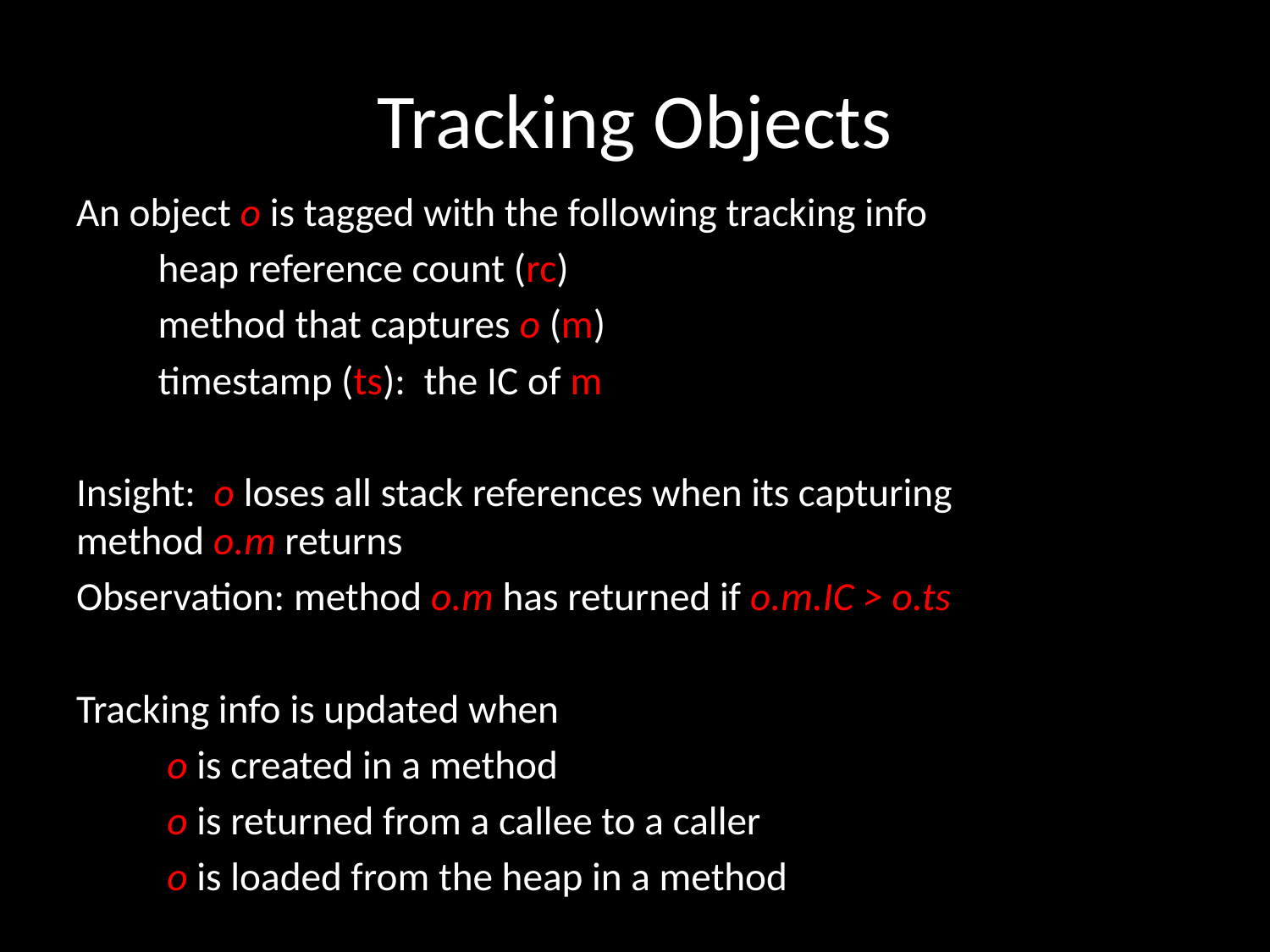

# Tracking Objects
An object o is tagged with the following tracking info
         heap reference count (rc)
         method that captures o (m)
         timestamp (ts):  the IC of m

Insight:  o loses all stack references when its capturing    	   method o.m returns
Observation: method o.m has returned if o.m.IC > o.ts

Tracking info is updated when
          o is created in a method
          o is returned from a callee to a caller
          o is loaded from the heap in a method